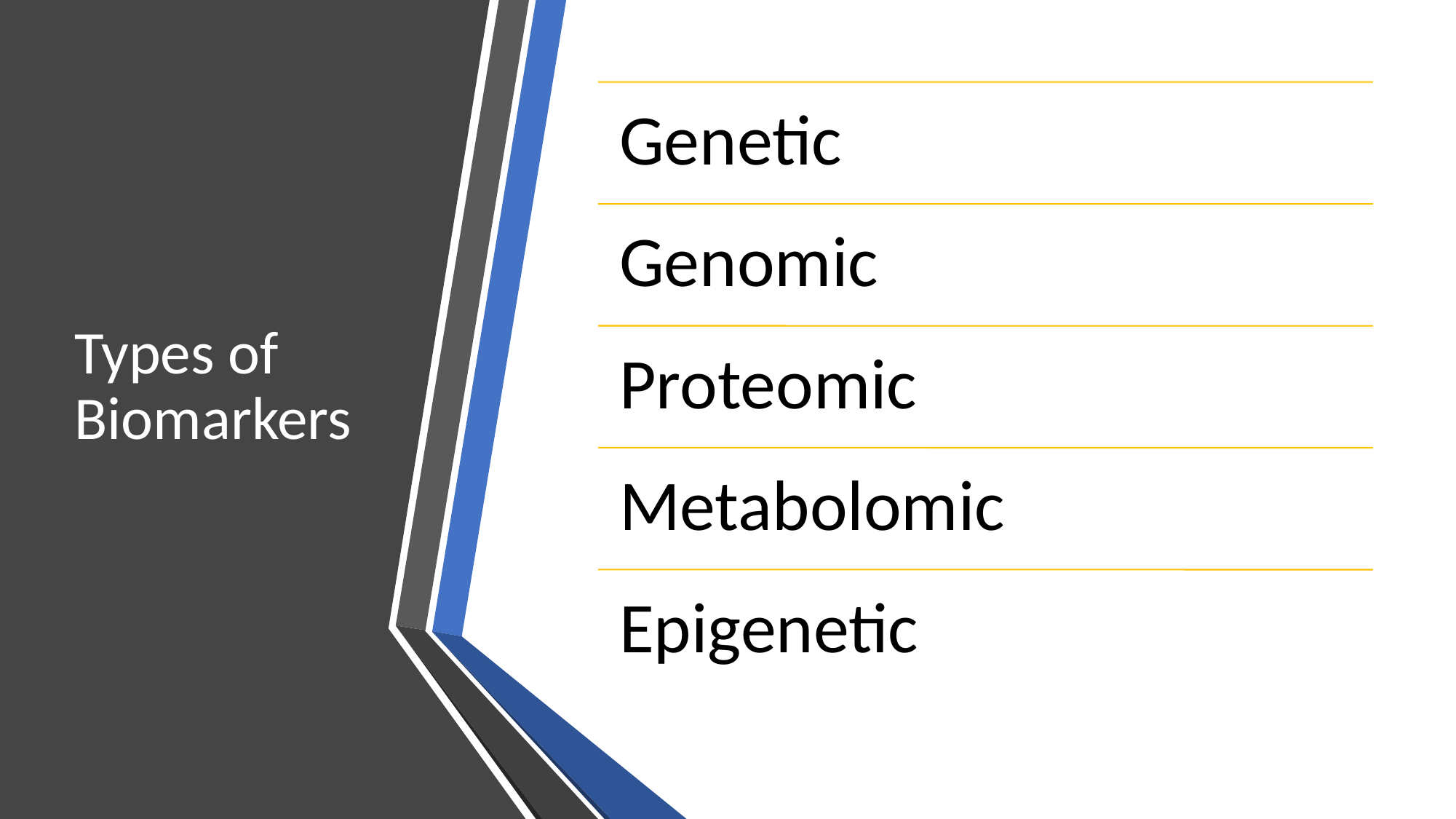

# Types of Biomarkers
Genetic
Genomic
Proteomic
Metabolomic
Epigenetic